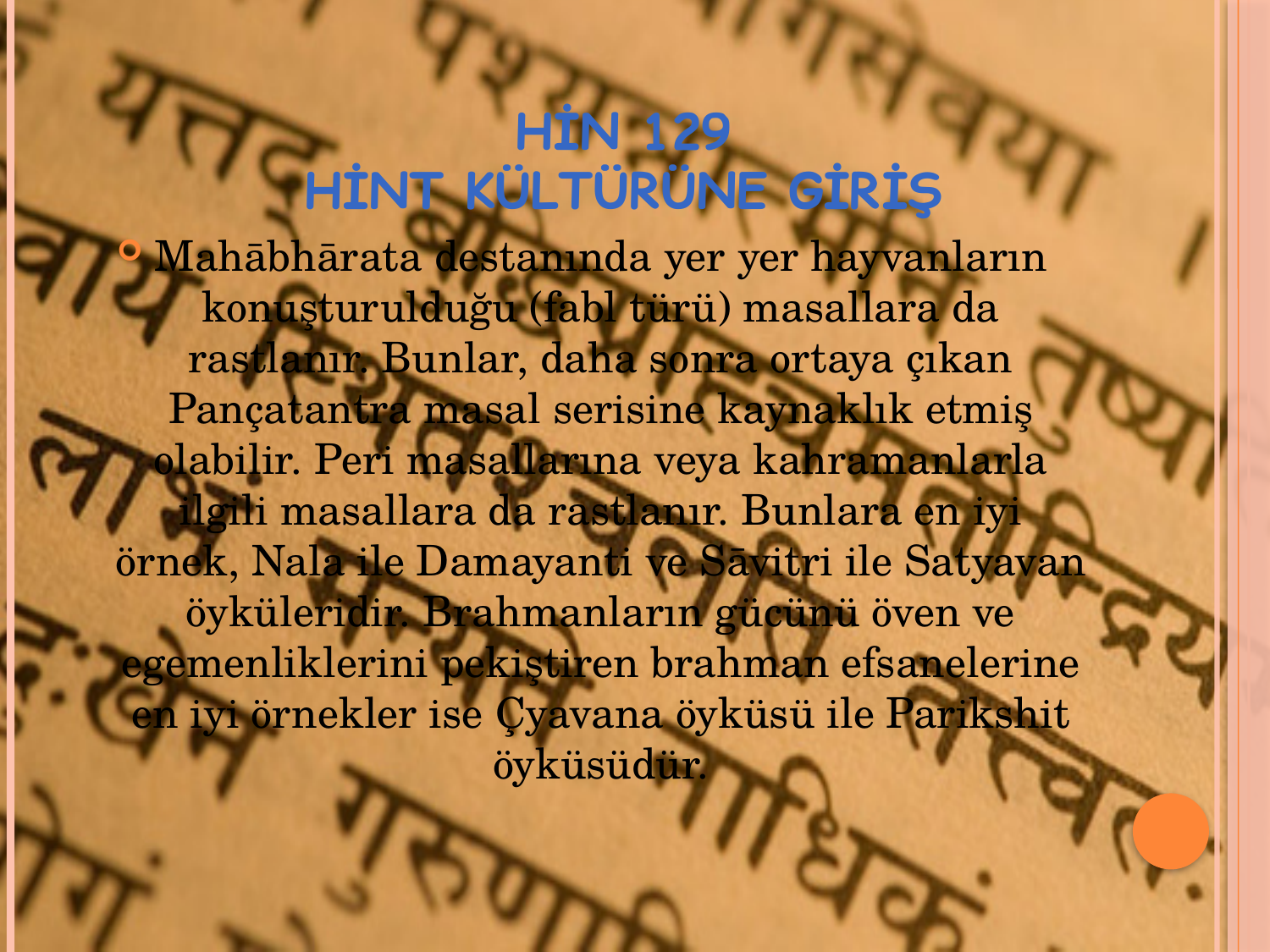

# HİN 129 HİNT KÜLTÜRÜNE GİRİŞ

Mahābhārata destanında yer yer hayvanların konuşturulduğu (fabl türü) masallara da rastlanır. Bunlar, daha sonra ortaya çıkan Pançatantra masal serisine kaynaklık etmiş olabilir. Peri masallarına veya kahramanlarla ilgili masallara da rastlanır. Bunlara en iyi örnek, Nala ile Damayanti ve Sāvitri ile Satyavan öyküleridir. Brahmanların gücünü öven ve egemenliklerini pekiştiren brahman efsanelerine en iyi örnekler ise Çyavana öyküsü ile Parikshit öyküsüdür.